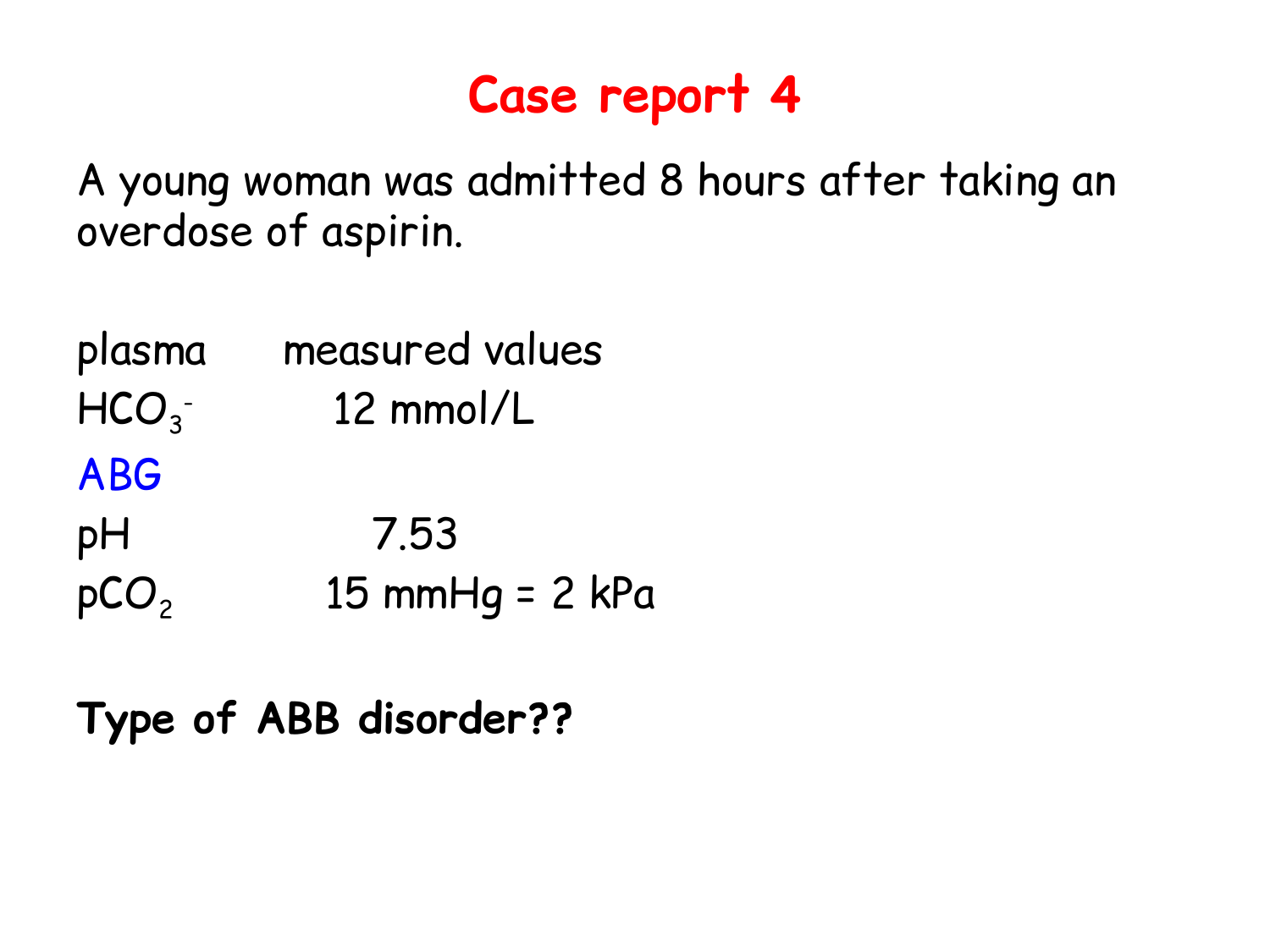

# Case report 4
A young woman was admitted 8 hours after taking an overdose of aspirin.

plasma      measured values
HCO3-           12 mmol/L
ABG
pH                   7.53
pCO2            15 mmHg = 2 kPa

Type of ABB disorder??